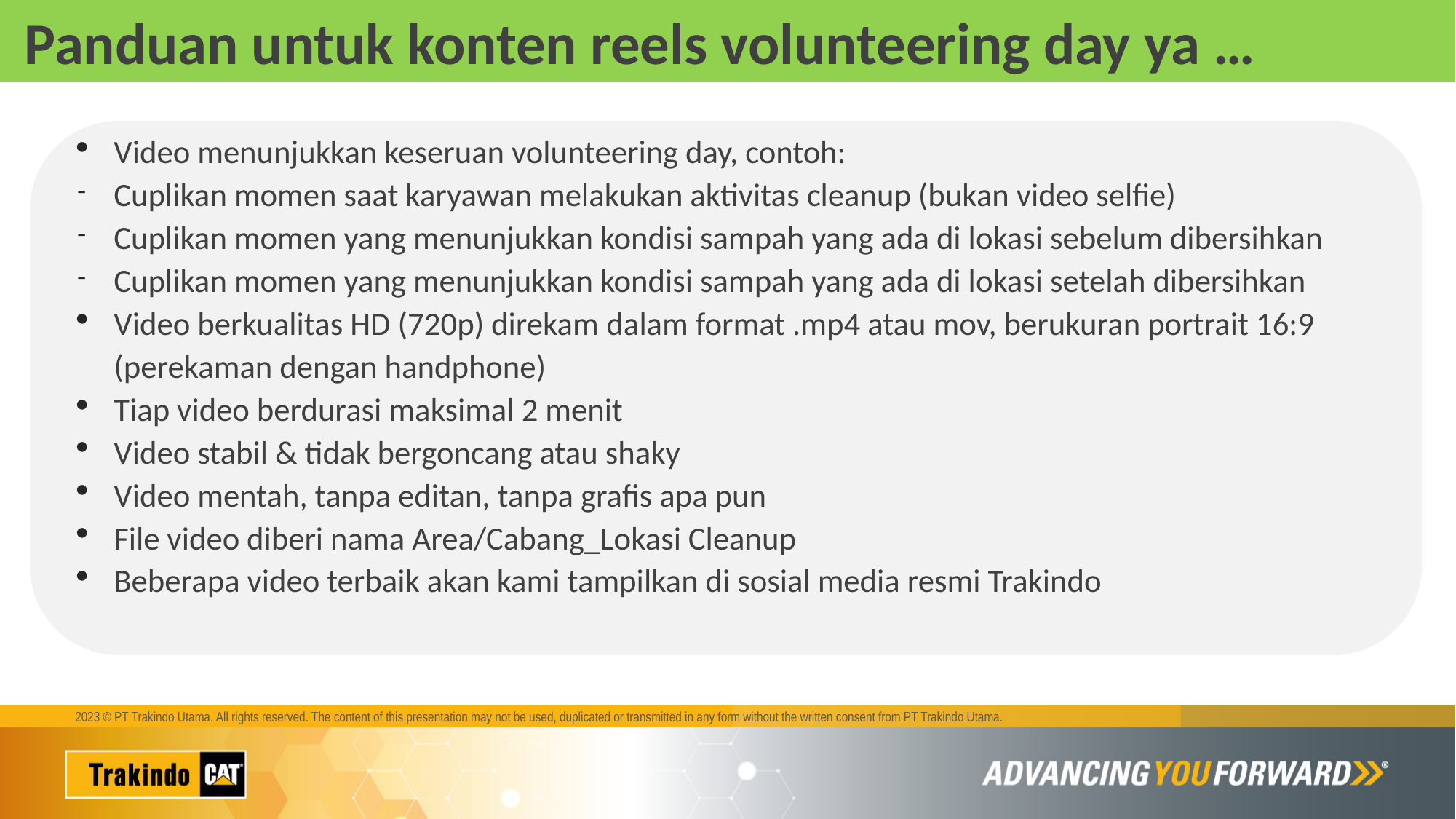

Panduan untuk konten reels volunteering day ya …

Video menunjukkan keseruan volunteering day, contoh:
Cuplikan momen saat karyawan melakukan aktivitas cleanup (bukan video selfie)
Cuplikan momen yang menunjukkan kondisi sampah yang ada di lokasi sebelum dibersihkan
Cuplikan momen yang menunjukkan kondisi sampah yang ada di lokasi setelah dibersihkan
Video berkualitas HD (720p) direkam dalam format .mp4 atau mov, berukuran portrait 16:9 (perekaman dengan handphone)
Tiap video berdurasi maksimal 2 menit
Video stabil & tidak bergoncang atau shaky
Video mentah, tanpa editan, tanpa grafis apa pun
File video diberi nama Area/Cabang_Lokasi Cleanup
Beberapa video terbaik akan kami tampilkan di sosial media resmi Trakindo